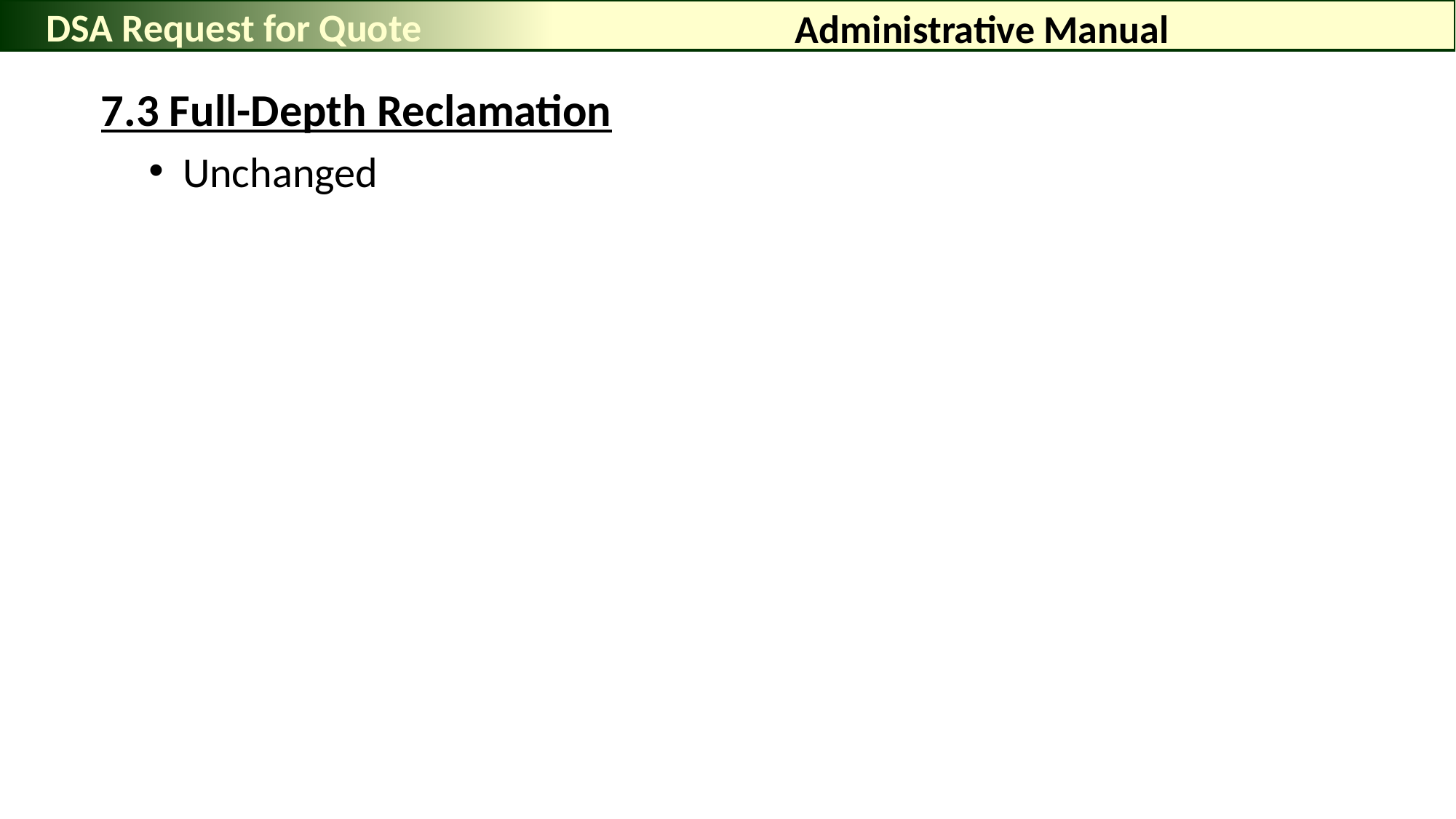

DSA Request for Quote
# Administrative Manual
7.3 Full-Depth Reclamation
Unchanged